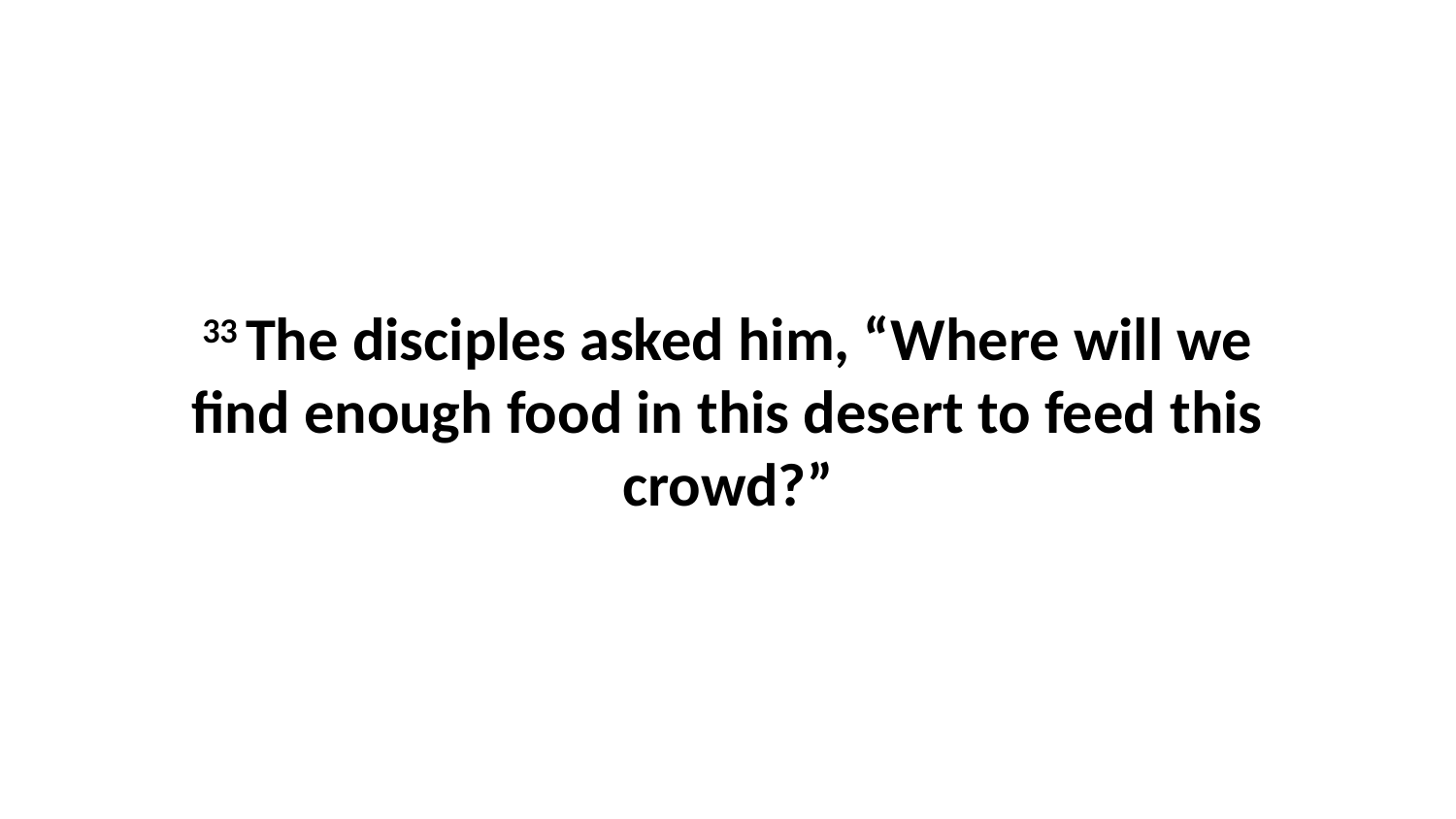

33 The disciples asked him, “Where will we find enough food in this desert to feed this crowd?”